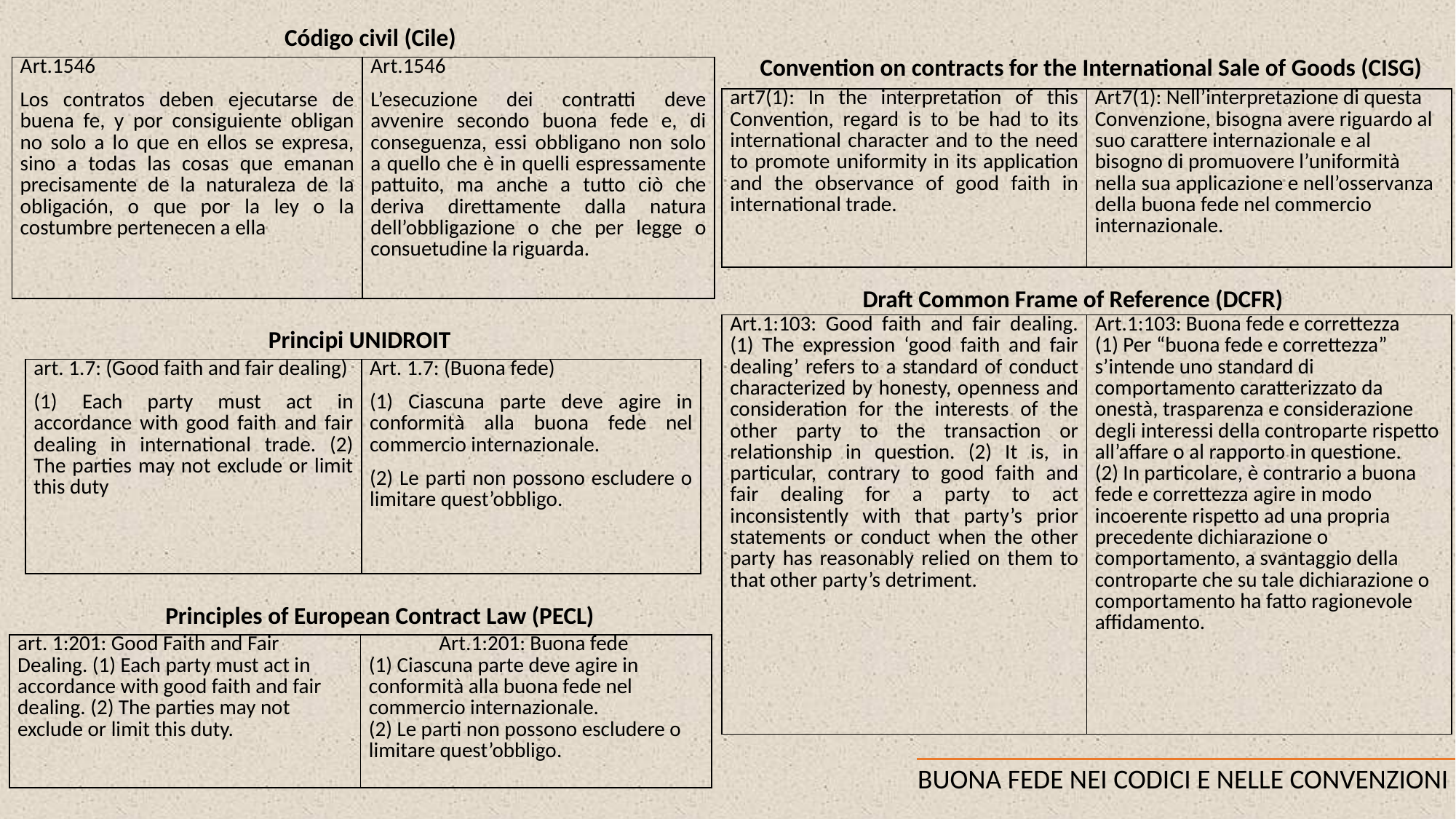

Código civil (Cile)
Convention on contracts for the International Sale of Goods (CISG)
| Art.1546 Los contratos deben ejecutarse de buena fe, y por consiguiente obligan no solo a lo que en ellos se expresa, sino a todas las cosas que emanan precisamente de la naturaleza de la obligación, o que por la ley o la costumbre pertenecen a ella | Art.1546 L’esecuzione dei contratti deve avvenire secondo buona fede e, di conseguenza, essi obbligano non solo a quello che è in quelli espressamente pattuito, ma anche a tutto ciò che deriva direttamente dalla natura dell’obbligazione o che per legge o consuetudine la riguarda. |
| --- | --- |
| art7(1): In the interpretation of this Convention, regard is to be had to its international character and to the need to promote uniformity in its application and the observance of good faith in international trade. | Art7(1): Nell’interpretazione di questa Convenzione, bisogna avere riguardo al suo carattere internazionale e al bisogno di promuovere l’uniformità nella sua applicazione e nell’osservanza della buona fede nel commercio internazionale. |
| --- | --- |
Draft Common Frame of Reference (DCFR)
| Art.1:103: Good faith and fair dealing. (1) The expression ‘good faith and fair dealing’ refers to a standard of conduct characterized by honesty, openness and consideration for the interests of the other party to the transaction or relationship in question. (2) It is, in particular, contrary to good faith and fair dealing for a party to act inconsistently with that party’s prior statements or conduct when the other party has reasonably relied on them to that other party’s detriment. | Art.1:103: Buona fede e correttezza (1) Per “buona fede e correttezza” s’intende uno standard di comportamento caratterizzato da onestà, trasparenza e considerazione degli interessi della controparte rispetto all’affare o al rapporto in questione. (2) In particolare, è contrario a buona fede e correttezza agire in modo incoerente rispetto ad una propria precedente dichiarazione o comportamento, a svantaggio della controparte che su tale dichiarazione o comportamento ha fatto ragionevole affidamento. |
| --- | --- |
Principi UNIDROIT
| art. 1.7: (Good faith and fair dealing) (1) Each party must act in accordance with good faith and fair dealing in international trade. (2) The parties may not exclude or limit this duty | Art. 1.7: (Buona fede) (1) Ciascuna parte deve agire in conformità alla buona fede nel commercio internazionale. (2) Le parti non possono escludere o limitare quest’obbligo. |
| --- | --- |
Principles of European Contract Law (PECL)
| art. 1:201: Good Faith and Fair Dealing. (1) Each party must act in accordance with good faith and fair dealing. (2) The parties may not exclude or limit this duty. | Art.1:201: Buona fede (1) Ciascuna parte deve agire in conformità alla buona fede nel commercio internazionale. (2) Le parti non possono escludere o limitare quest’obbligo. |
| --- | --- |
BUONA FEDE NEI CODICI E NELLE CONVENZIONI